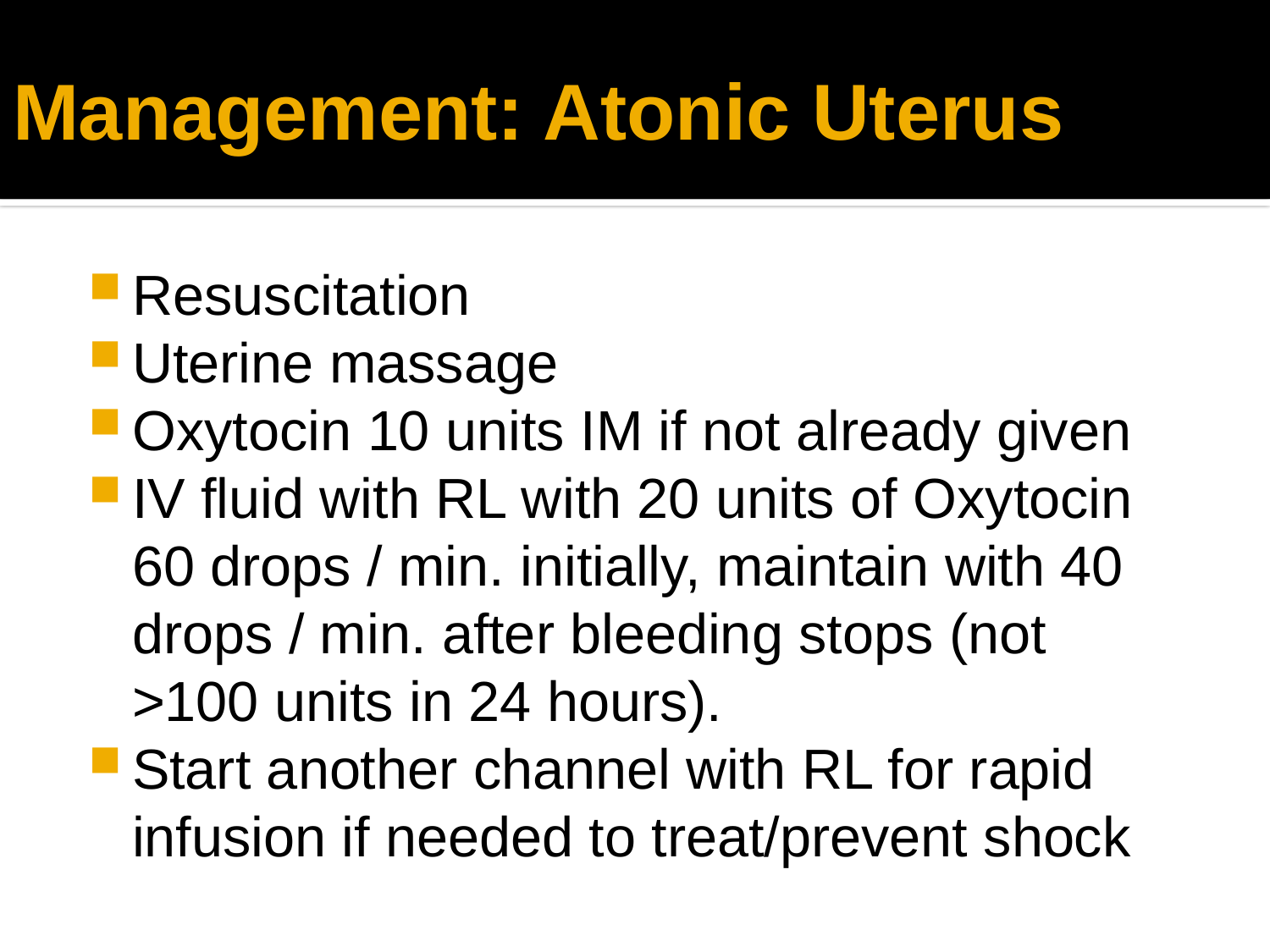

# Management: Atonic Uterus
Resuscitation
Uterine massage
Oxytocin 10 units IM if not already given
IV fluid with RL with 20 units of Oxytocin 60 drops / min. initially, maintain with 40 drops / min. after bleeding stops (not  >100 units in 24 hours).
Start another channel with RL for rapid infusion if needed to treat/prevent shock